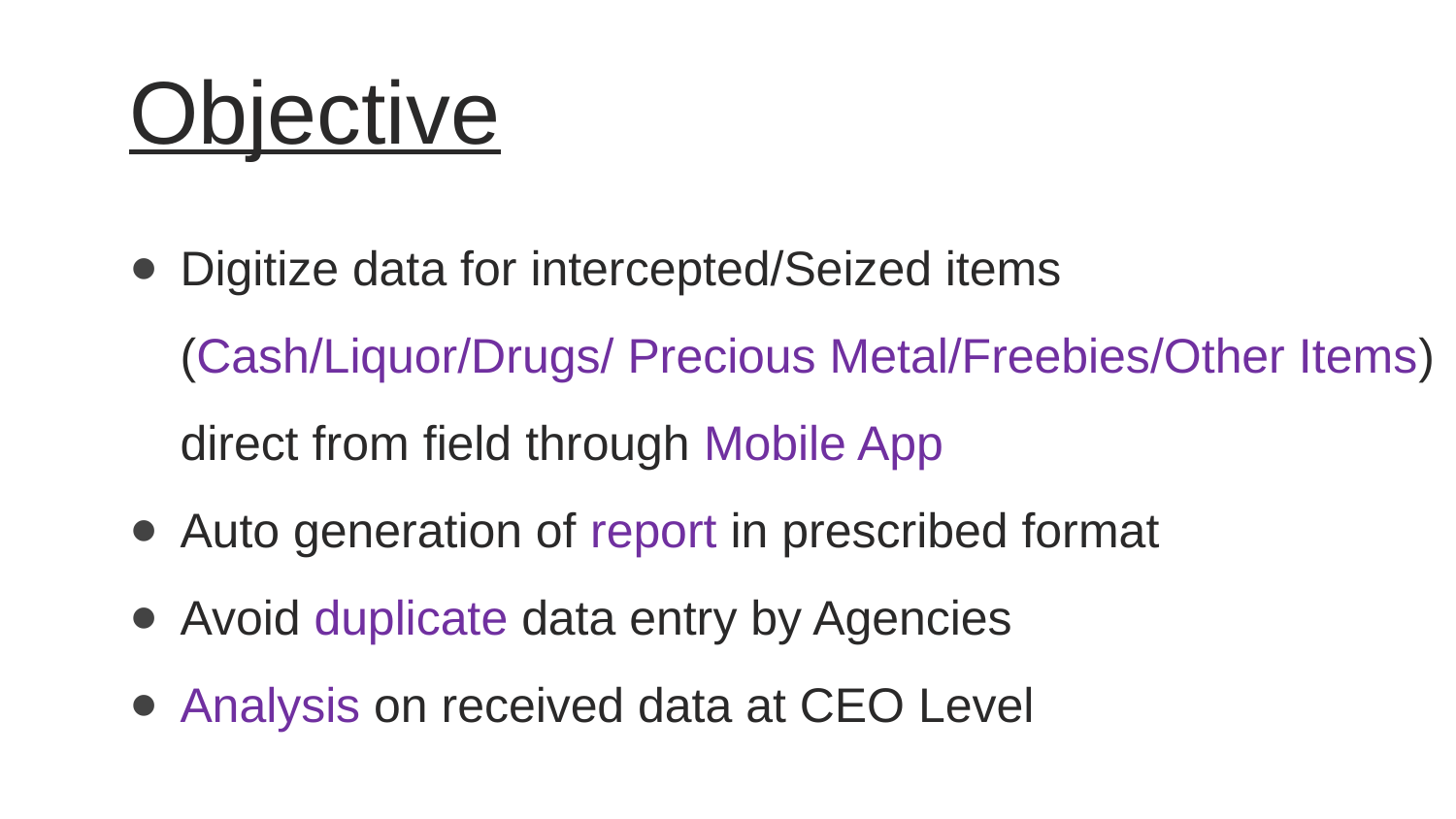

# Objective
Digitize data for intercepted/Seized items (Cash/Liquor/Drugs/ Precious Metal/Freebies/Other Items) direct from field through Mobile App
Auto generation of report in prescribed format
Avoid duplicate data entry by Agencies
Analysis on received data at CEO Level